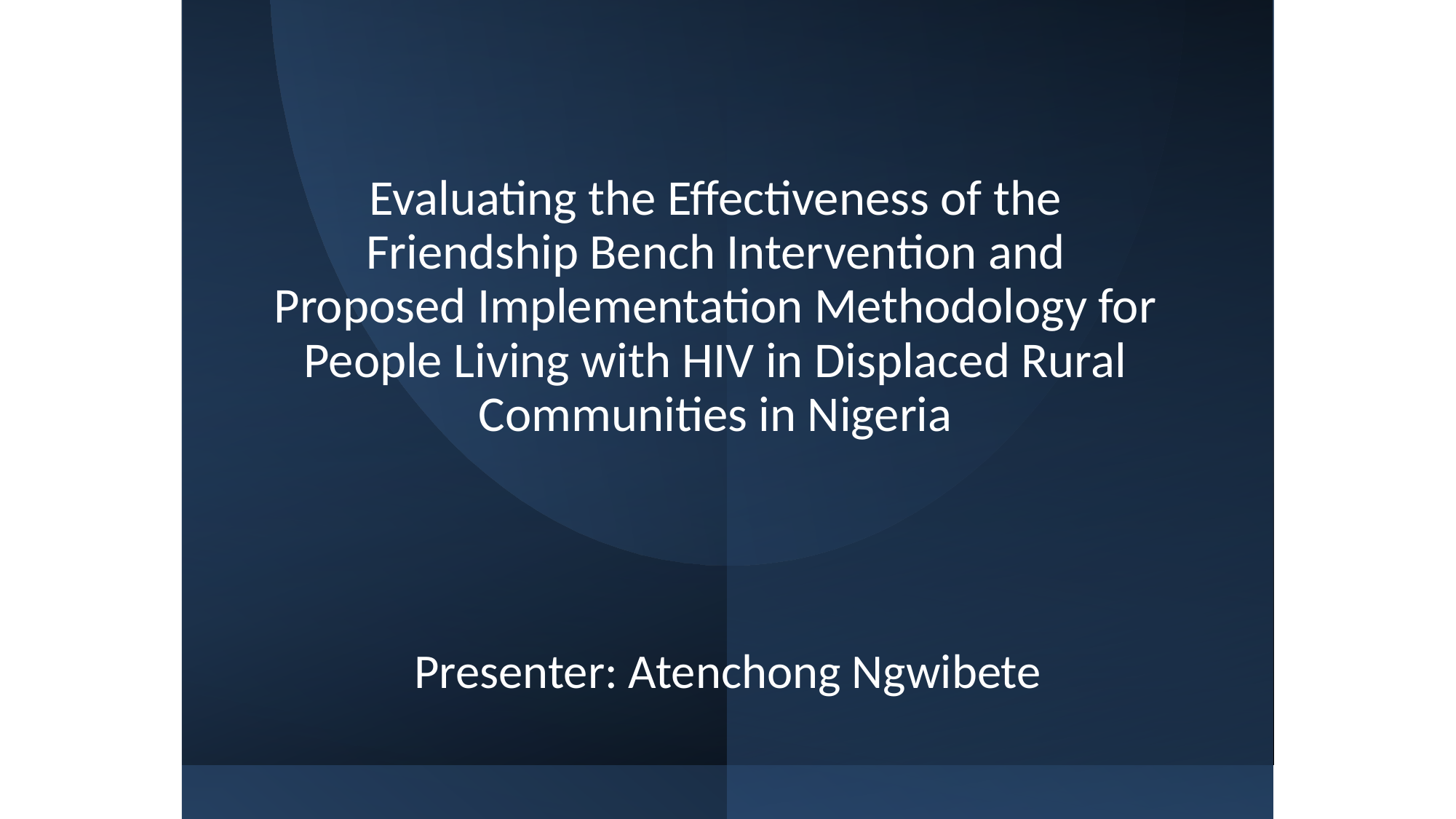

# Evaluating the Effectiveness of the Friendship Bench Intervention and Proposed Implementation Methodology for People Living with HIV in Displaced Rural Communities in Nigeria
Presenter: Atenchong Ngwibete